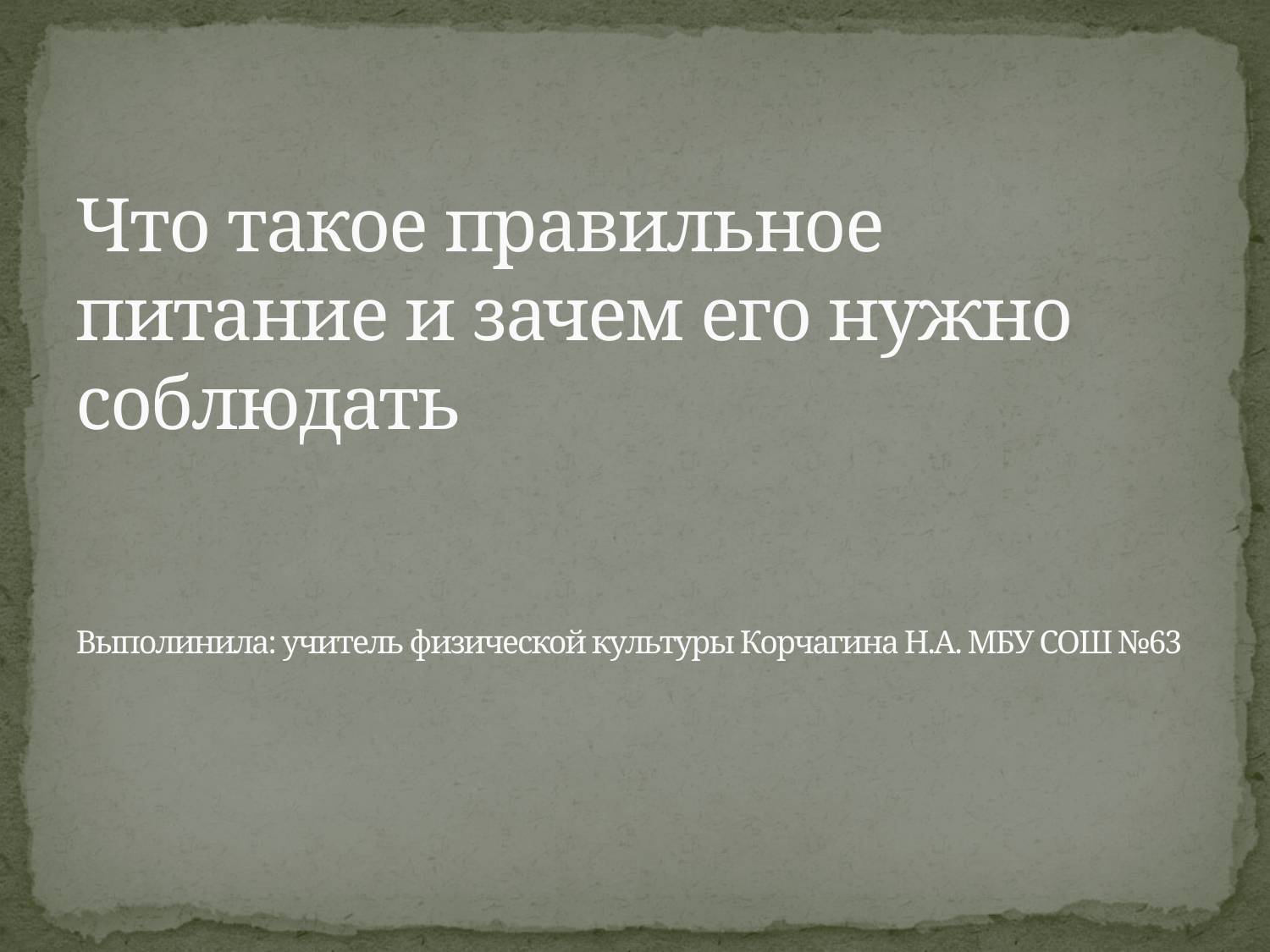

# Что такое правильное питание и зачем его нужно соблюдать Выполинила: учитель физической культуры Корчагина Н.А. МБУ СОШ №63